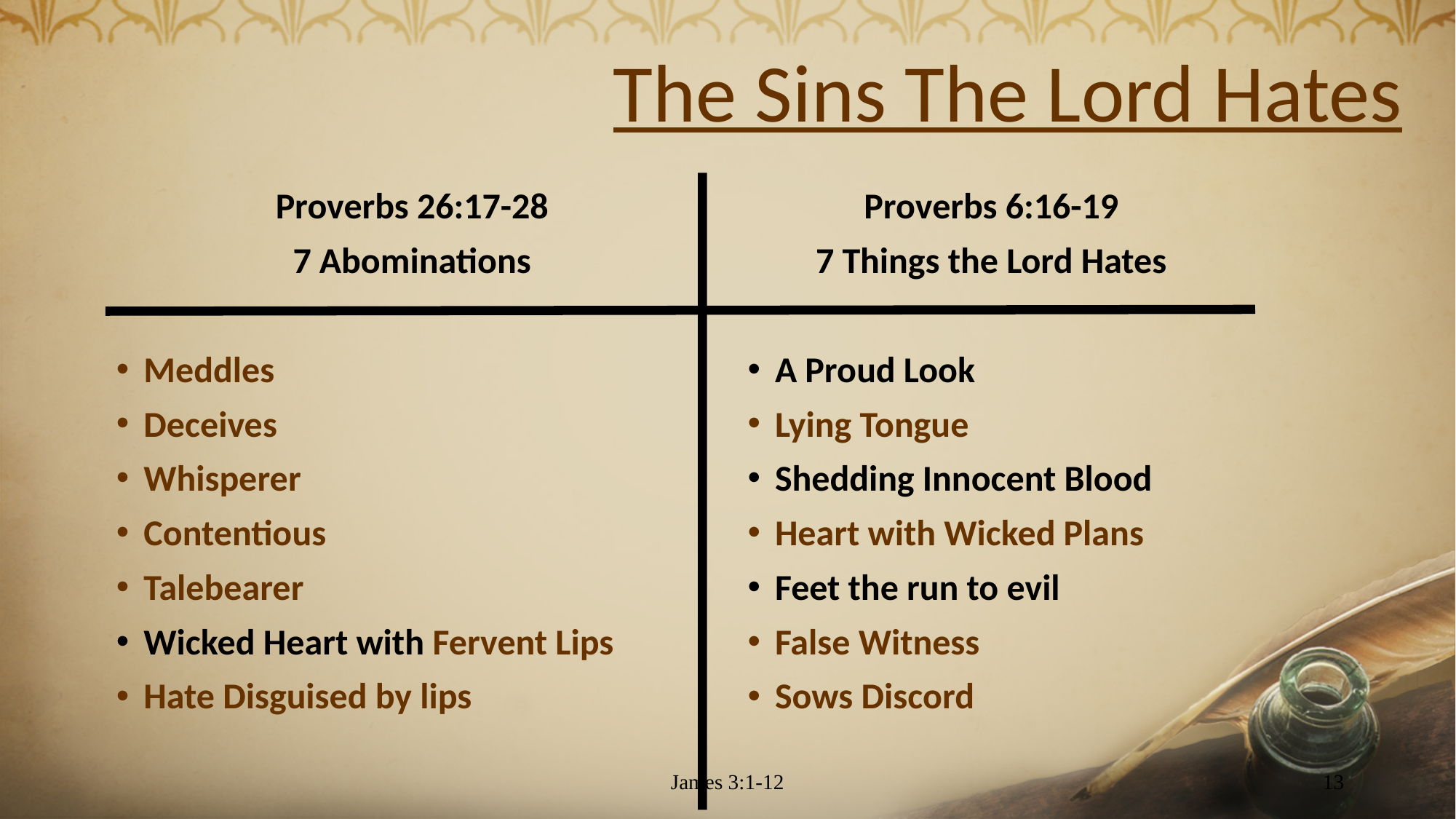

# The Sins The Lord Hates

Proverbs 26:17-28
7 Abominations

Meddles
Deceives
Whisperer
Contentious
Talebearer
Wicked Heart with Fervent Lips
Hate Disguised by lips
Proverbs 6:16-19
7 Things the Lord Hates

A Proud Look
Lying Tongue
Shedding Innocent Blood
Heart with Wicked Plans
Feet the run to evil
False Witness
Sows Discord

James 3:1-12
13